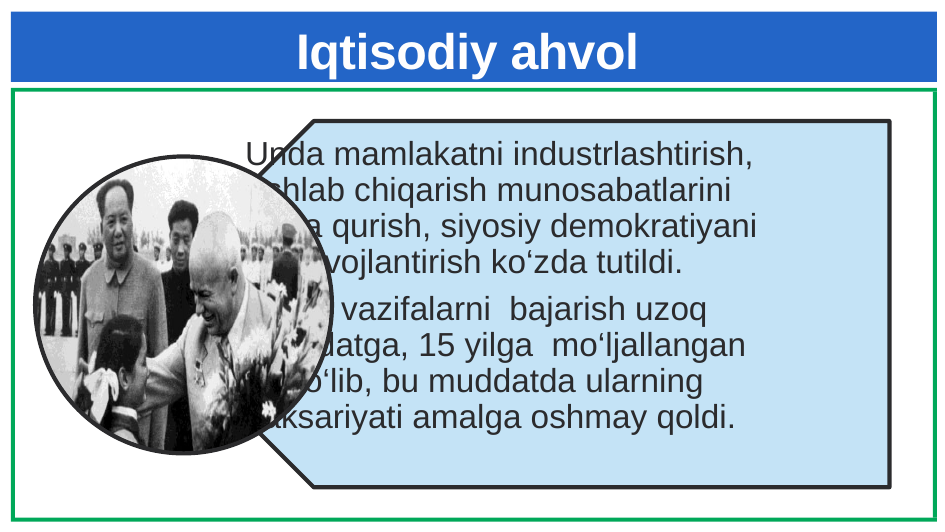

Iqtisodiy ahvol
Unda mamlakatni industrlashtirish, ishlab chiqarish munosabatlarini  qayta qurish, siyosiy demokratiyani rivojlantirish ko‘zda tutildi.
Bu vazifalarni  bajarish uzoq muddatga, 15 yilga  mo‘ljallangan bo‘lib, bu muddatda ularning  aksariyati amalga oshmay qoldi.